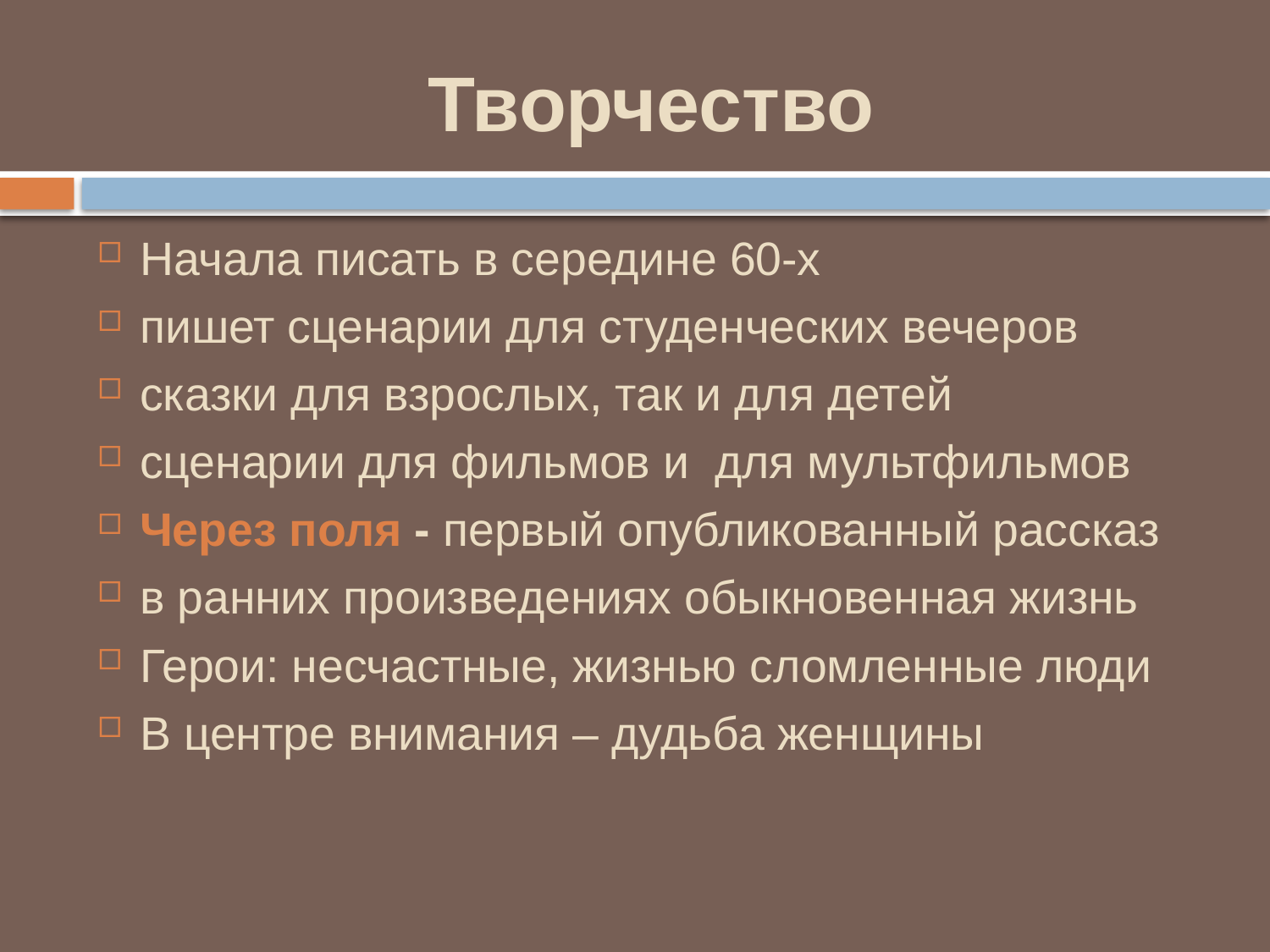

# Творчество
Начала писать в середине 60-х
пишет сценарии для студенческих вечеров
сказки для взрослых, так и для детей
сценарии для фильмов и  для мультфильмов
Через поля - первый опубликованный рассказ
в ранних произведениях обыкновенная жизнь
Герои: несчастные, жизнью сломленные люди
В центре внимания – дудьба женщины